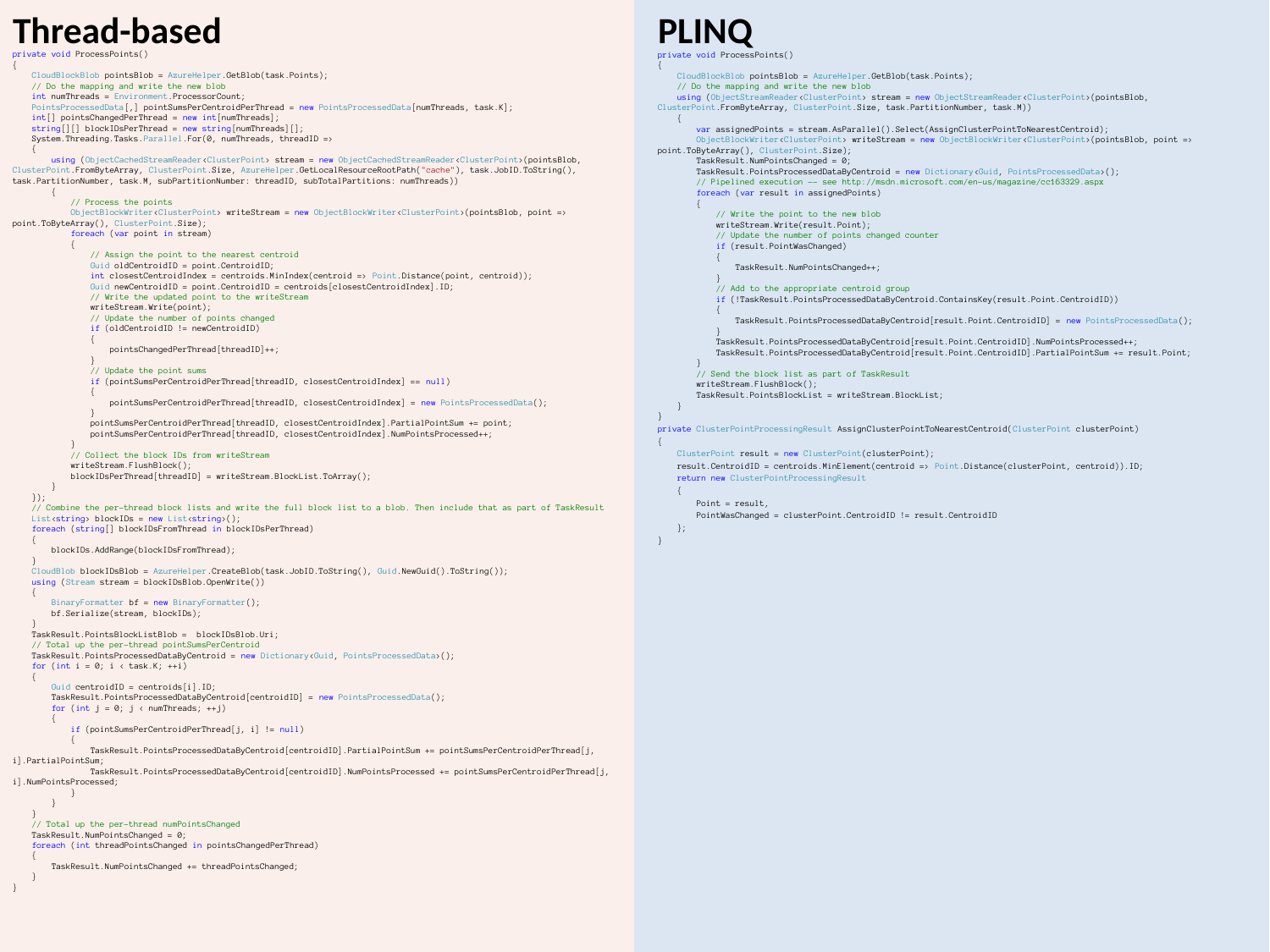

Thread-based

PLINQ
private void ProcessPoints()
{
    CloudBlockBlob pointsBlob = AzureHelper.GetBlob(task.Points);
    // Do the mapping and write the new blob
    int numThreads = Environment.ProcessorCount;
    PointsProcessedData[,] pointSumsPerCentroidPerThread = new PointsProcessedData[numThreads, task.K];
    int[] pointsChangedPerThread = new int[numThreads];
    string[][] blockIDsPerThread = new string[numThreads][];
    System.Threading.Tasks.Parallel.For(0, numThreads, threadID =>
    {
        using (ObjectCachedStreamReader<ClusterPoint> stream = new ObjectCachedStreamReader<ClusterPoint>(pointsBlob, ClusterPoint.FromByteArray, ClusterPoint.Size, AzureHelper.GetLocalResourceRootPath("cache"), task.JobID.ToString(), task.PartitionNumber, task.M, subPartitionNumber: threadID, subTotalPartitions: numThreads))
        {
            // Process the points
            ObjectBlockWriter<ClusterPoint> writeStream = new ObjectBlockWriter<ClusterPoint>(pointsBlob, point => point.ToByteArray(), ClusterPoint.Size);
            foreach (var point in stream)
            {
                // Assign the point to the nearest centroid
                Guid oldCentroidID = point.CentroidID;
                int closestCentroidIndex = centroids.MinIndex(centroid => Point.Distance(point, centroid));
                Guid newCentroidID = point.CentroidID = centroids[closestCentroidIndex].ID;
                // Write the updated point to the writeStream
                writeStream.Write(point);
                // Update the number of points changed
                if (oldCentroidID != newCentroidID)
                {
                    pointsChangedPerThread[threadID]++;
                }
                // Update the point sums
                if (pointSumsPerCentroidPerThread[threadID, closestCentroidIndex] == null)
                {
                    pointSumsPerCentroidPerThread[threadID, closestCentroidIndex] = new PointsProcessedData();
                }
                pointSumsPerCentroidPerThread[threadID, closestCentroidIndex].PartialPointSum += point;
                pointSumsPerCentroidPerThread[threadID, closestCentroidIndex].NumPointsProcessed++;
            }
            // Collect the block IDs from writeStream
            writeStream.FlushBlock();
            blockIDsPerThread[threadID] = writeStream.BlockList.ToArray();
        }
    });
    // Combine the per-thread block lists and write the full block list to a blob. Then include that as part of TaskResult
    List<string> blockIDs = new List<string>();
    foreach (string[] blockIDsFromThread in blockIDsPerThread)
    {
        blockIDs.AddRange(blockIDsFromThread);
    }
    CloudBlob blockIDsBlob = AzureHelper.CreateBlob(task.JobID.ToString(), Guid.NewGuid().ToString());
    using (Stream stream = blockIDsBlob.OpenWrite())
    {
        BinaryFormatter bf = new BinaryFormatter();
        bf.Serialize(stream, blockIDs);
    }
    TaskResult.PointsBlockListBlob =  blockIDsBlob.Uri;
    // Total up the per-thread pointSumsPerCentroid
    TaskResult.PointsProcessedDataByCentroid = new Dictionary<Guid, PointsProcessedData>();
    for (int i = 0; i < task.K; ++i)
    {
        Guid centroidID = centroids[i].ID;
        TaskResult.PointsProcessedDataByCentroid[centroidID] = new PointsProcessedData();
        for (int j = 0; j < numThreads; ++j)
        {
            if (pointSumsPerCentroidPerThread[j, i] != null)
            {
                TaskResult.PointsProcessedDataByCentroid[centroidID].PartialPointSum += pointSumsPerCentroidPerThread[j, i].PartialPointSum;
                TaskResult.PointsProcessedDataByCentroid[centroidID].NumPointsProcessed += pointSumsPerCentroidPerThread[j, i].NumPointsProcessed;
            }
        }
    }
    // Total up the per-thread numPointsChanged
    TaskResult.NumPointsChanged = 0;
    foreach (int threadPointsChanged in pointsChangedPerThread)
    {
        TaskResult.NumPointsChanged += threadPointsChanged;
    }
}

private void ProcessPoints()
{
    CloudBlockBlob pointsBlob = AzureHelper.GetBlob(task.Points);
    // Do the mapping and write the new blob
    using (ObjectStreamReader<ClusterPoint> stream = new ObjectStreamReader<ClusterPoint>(pointsBlob, ClusterPoint.FromByteArray, ClusterPoint.Size, task.PartitionNumber, task.M))
    {
        var assignedPoints = stream.AsParallel().Select(AssignClusterPointToNearestCentroid);
        ObjectBlockWriter<ClusterPoint> writeStream = new ObjectBlockWriter<ClusterPoint>(pointsBlob, point => point.ToByteArray(), ClusterPoint.Size);
        TaskResult.NumPointsChanged = 0;
        TaskResult.PointsProcessedDataByCentroid = new Dictionary<Guid, PointsProcessedData>();
        // Pipelined execution -- see http://msdn.microsoft.com/en-us/magazine/cc163329.aspx
        foreach (var result in assignedPoints)
        {
            // Write the point to the new blob
            writeStream.Write(result.Point);
            // Update the number of points changed counter
            if (result.PointWasChanged)
            {
                TaskResult.NumPointsChanged++;
            }
            // Add to the appropriate centroid group
            if (!TaskResult.PointsProcessedDataByCentroid.ContainsKey(result.Point.CentroidID))
            {
                TaskResult.PointsProcessedDataByCentroid[result.Point.CentroidID] = new PointsProcessedData();
            }
            TaskResult.PointsProcessedDataByCentroid[result.Point.CentroidID].NumPointsProcessed++;
            TaskResult.PointsProcessedDataByCentroid[result.Point.CentroidID].PartialPointSum += result.Point;
        }
        // Send the block list as part of TaskResult
        writeStream.FlushBlock();
        TaskResult.PointsBlockList = writeStream.BlockList;
    }
}
private ClusterPointProcessingResult AssignClusterPointToNearestCentroid(ClusterPoint clusterPoint)
{
    ClusterPoint result = new ClusterPoint(clusterPoint);
    result.CentroidID = centroids.MinElement(centroid => Point.Distance(clusterPoint, centroid)).ID;
    return new ClusterPointProcessingResult
    {
        Point = result,
        PointWasChanged = clusterPoint.CentroidID != result.CentroidID
    };
}